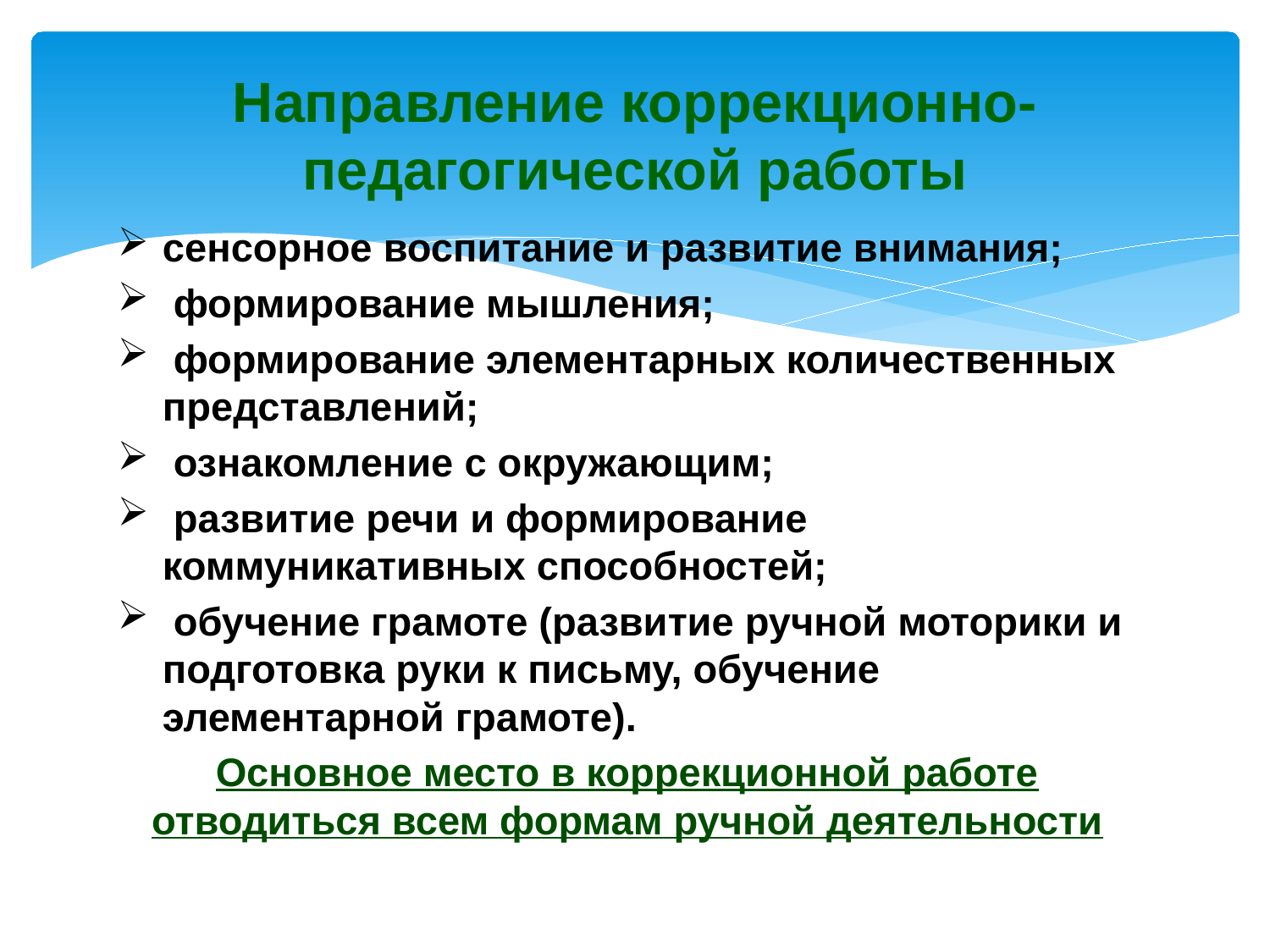

# Направление коррекционно-педагогической работы
сенсорное воспитание и развитие внимания;
 формирование мышления;
 формирование элементарных количественных представлений;
 ознакомление с окружающим;
 развитие речи и формирование коммуникативных способностей;
 обучение грамоте (развитие ручной моторики и подготовка руки к письму, обучение элементарной грамоте).
Основное место в коррекционной работе отводиться всем формам ручной деятельности